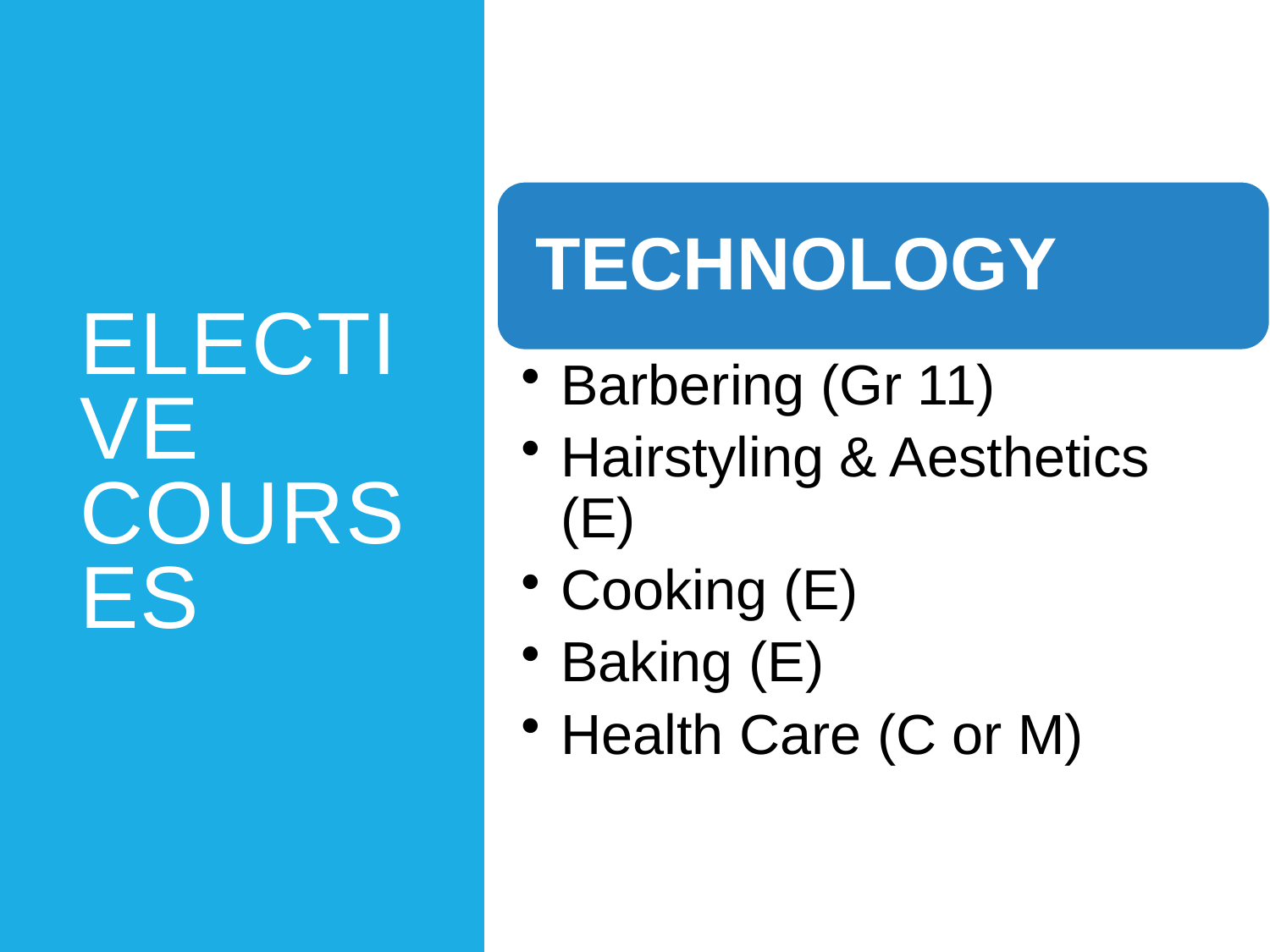

# Elective Courses
TECHNOLOGY
Barbering (Gr 11)
Hairstyling & Aesthetics (E)
Cooking (E)
Baking (E)
Health Care (C or M)